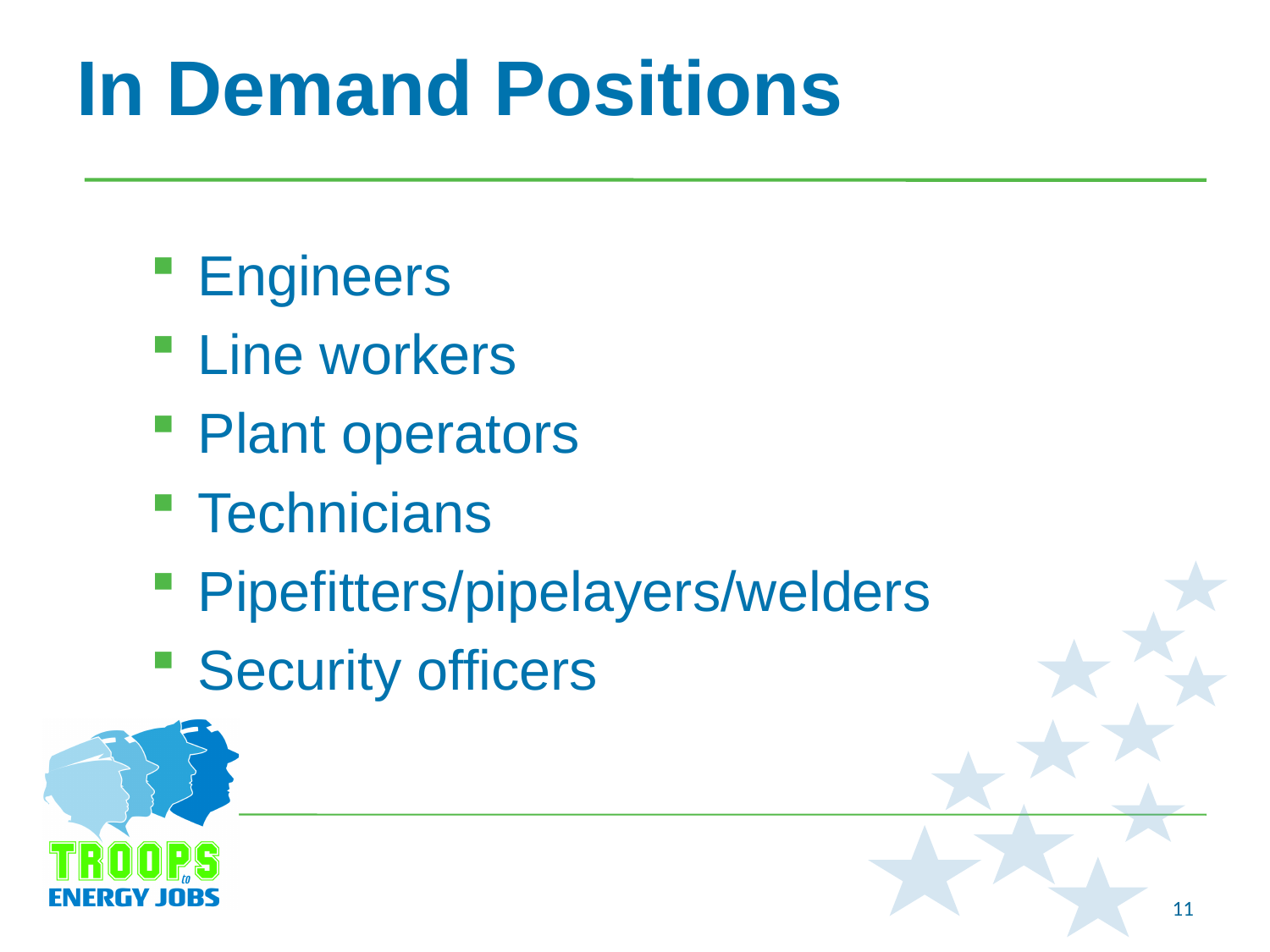

# In Demand Positions
Engineers
Line workers
Plant operators
Technicians
Pipefitters/pipelayers/welders
Security officers
11